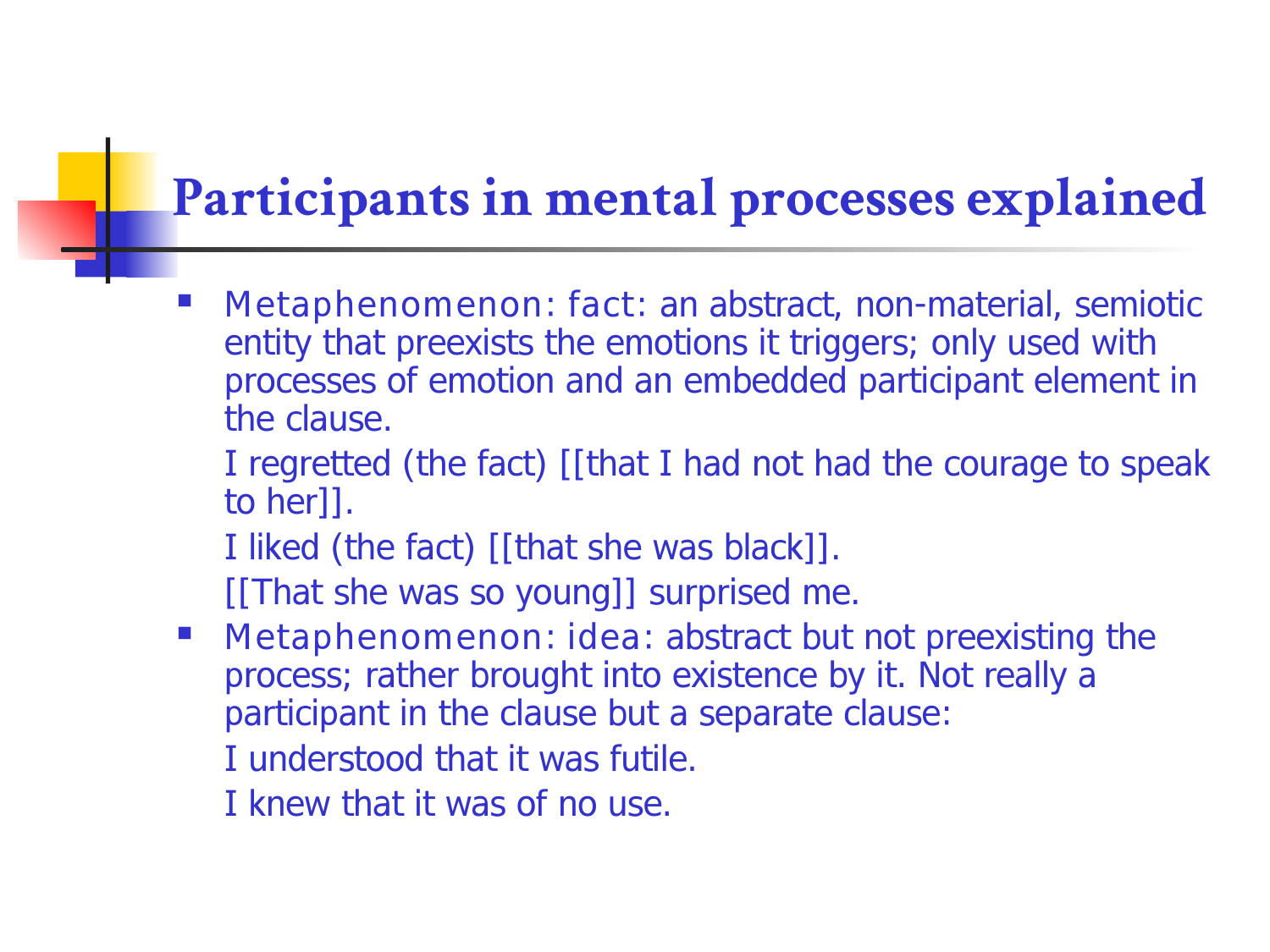

# Participants in mental processes explained
Metaphenomenon: fact: an abstract, non-material, semiotic entity that preexists the emotions it triggers; only used with processes of emotion and an embedded participant element in the clause.
	I regretted (the fact) [[that I had not had the courage to speak to her]].
	I liked (the fact) [[that she was black]].
	[[That she was so young]] surprised me.
Metaphenomenon: idea: abstract but not preexisting the process; rather brought into existence by it. Not really a participant in the clause but a separate clause:
	I understood that it was futile.
	I knew that it was of no use.